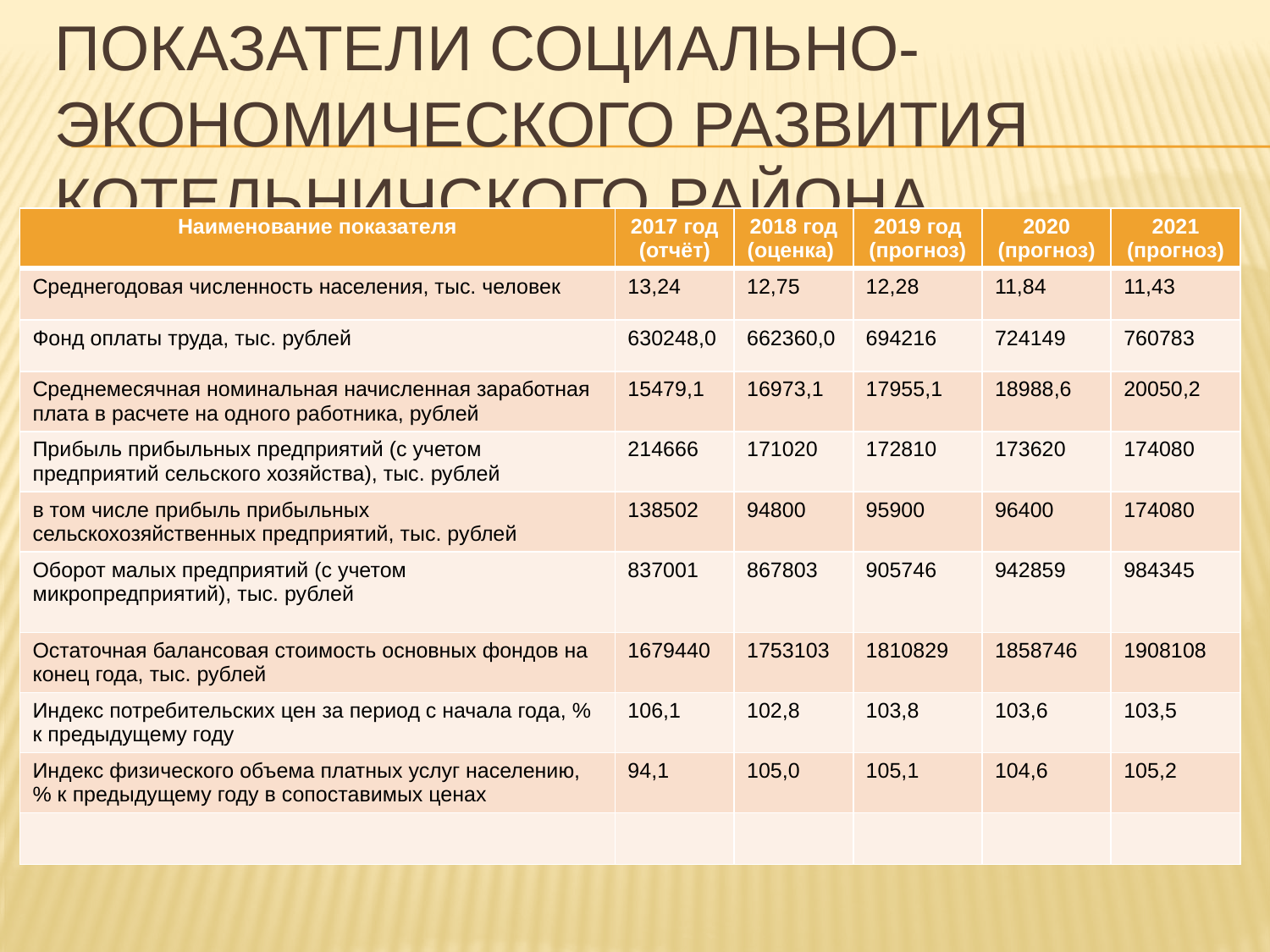

# Показатели социально-экономического развития Котельничского района
| Наименование показателя | 2017 год (отчёт) | 2018 год (оценка) | 2019 год (прогноз) | 2020 (прогноз) | 2021 (прогноз) |
| --- | --- | --- | --- | --- | --- |
| Среднегодовая численность населения, тыс. человек | 13,24 | 12,75 | 12,28 | 11,84 | 11,43 |
| Фонд оплаты труда, тыс. рублей | 630248,0 | 662360,0 | 694216 | 724149 | 760783 |
| Среднемесячная номинальная начисленная заработная плата в расчете на одного работника, рублей | 15479,1 | 16973,1 | 17955,1 | 18988,6 | 20050,2 |
| Прибыль прибыльных предприятий (с учетом предприятий сельского хозяйства), тыс. рублей | 214666 | 171020 | 172810 | 173620 | 174080 |
| в том числе прибыль прибыльных сельскохозяйственных предприятий, тыс. рублей | 138502 | 94800 | 95900 | 96400 | 174080 |
| Оборот малых предприятий (с учетом микропредприятий), тыс. рублей | 837001 | 867803 | 905746 | 942859 | 984345 |
| Остаточная балансовая стоимость основных фондов на конец года, тыс. рублей | 1679440 | 1753103 | 1810829 | 1858746 | 1908108 |
| Индекс потребительских цен за период с начала года, % к предыдущему году | 106,1 | 102,8 | 103,8 | 103,6 | 103,5 |
| Индекс физического объема платных услуг населению, % к предыдущему году в сопоставимых ценах | 94,1 | 105,0 | 105,1 | 104,6 | 105,2 |
|  |  |  |  |  |  |